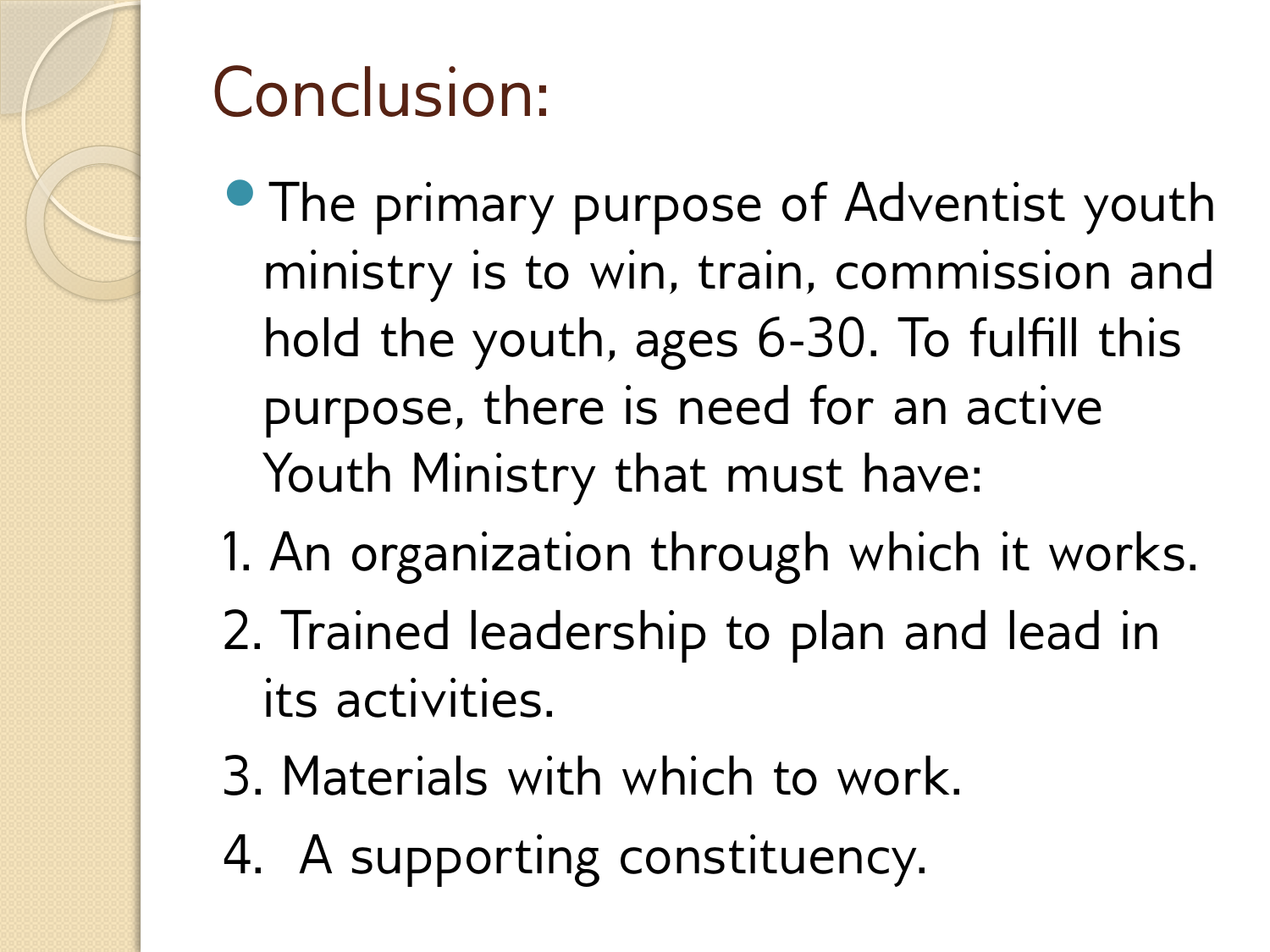

# Conclusion:
The primary purpose of Adventist youth ministry is to win, train, commission and hold the youth, ages 6-30. To fulfill this purpose, there is need for an active Youth Ministry that must have:
1. An organization through which it works.
2. Trained leadership to plan and lead in its activities.
3. Materials with which to work.
4.  A supporting constituency.